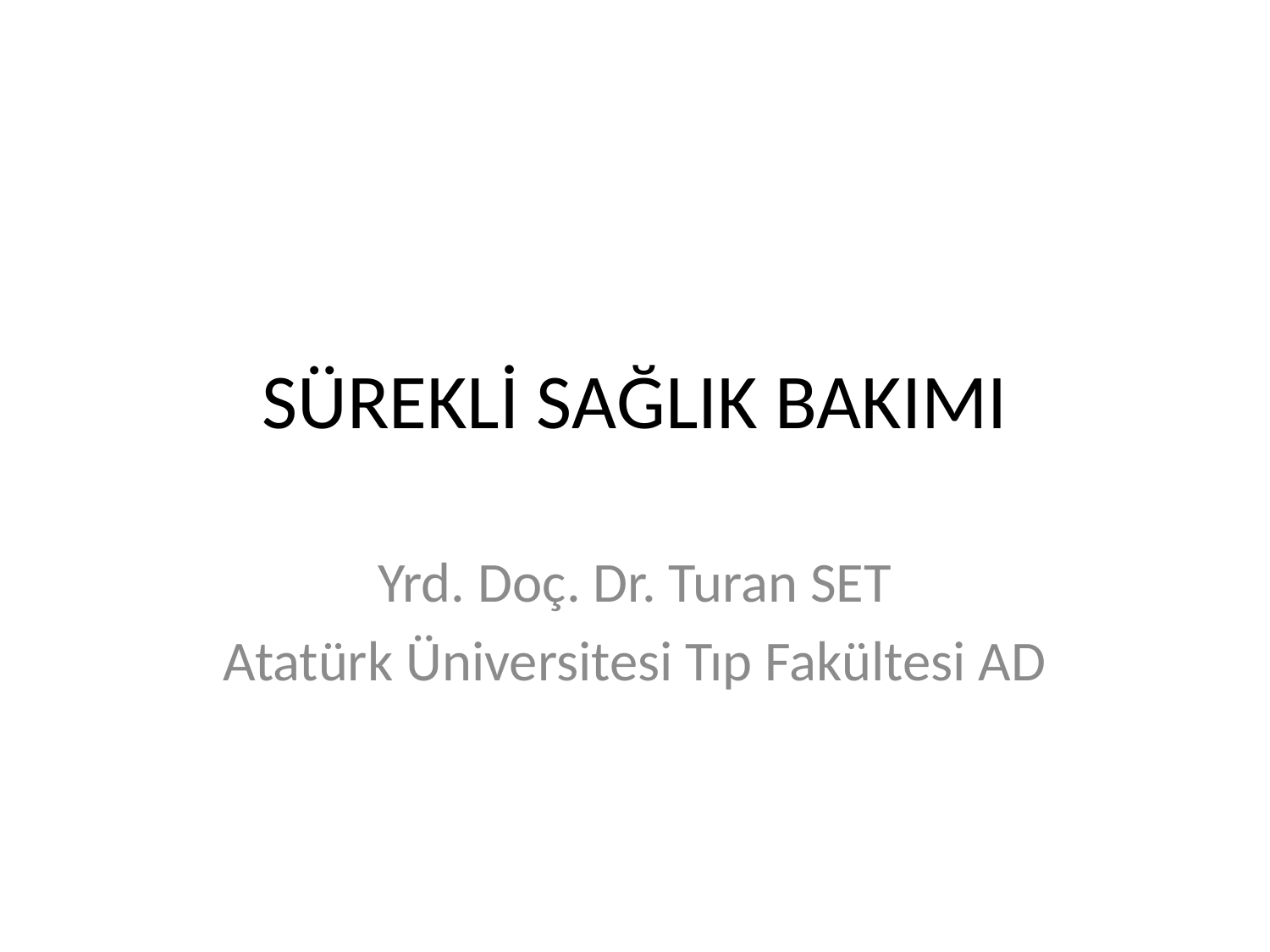

# SÜREKLİ SAĞLIK BAKIMI
Yrd. Doç. Dr. Turan SET
Atatürk Üniversitesi Tıp Fakültesi AD